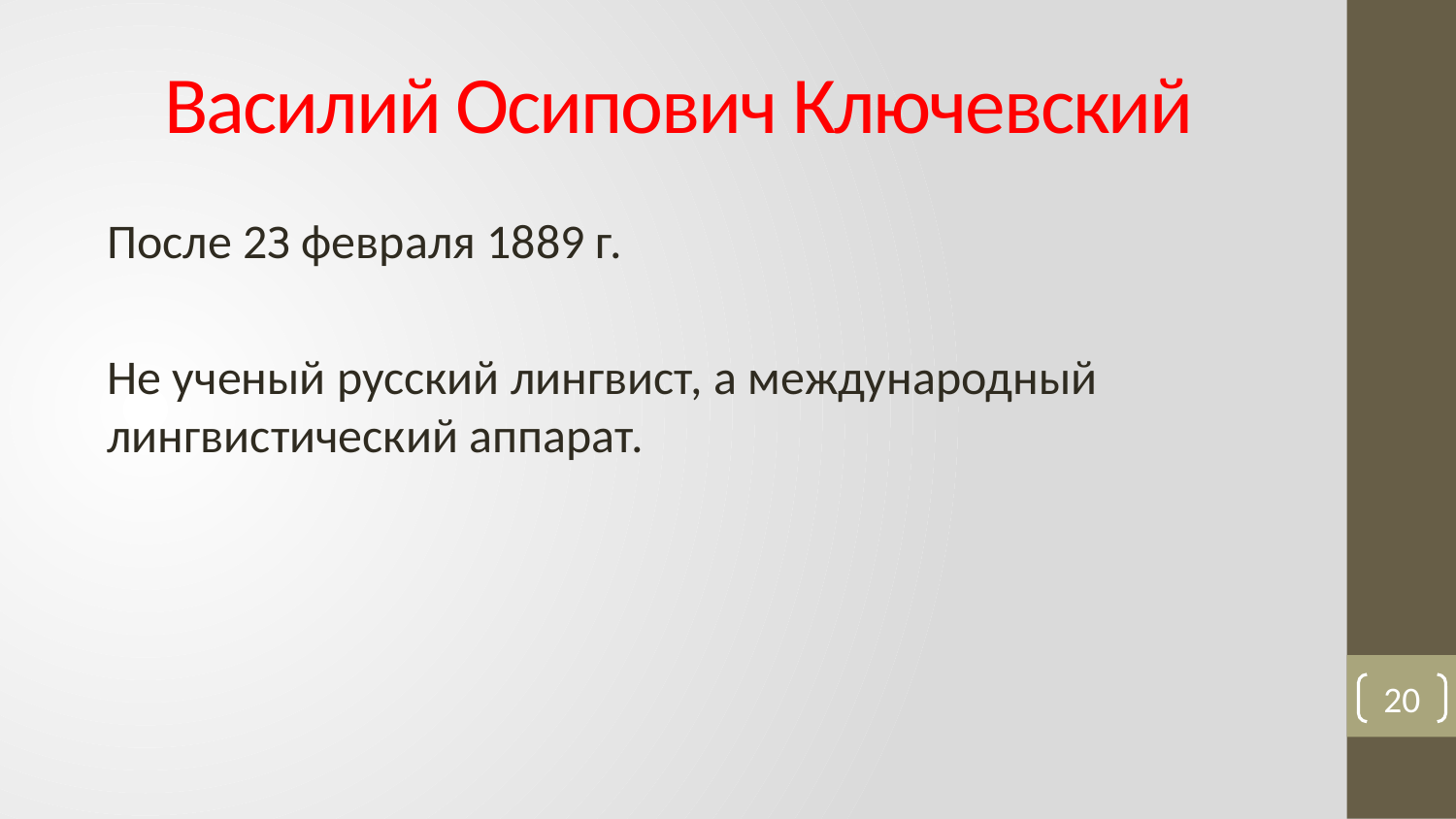

# Василий Осипович Ключевский
После 2З февраля 1889 г.

Не ученый русский лингвист, а международный лингвистический аппарат.

20